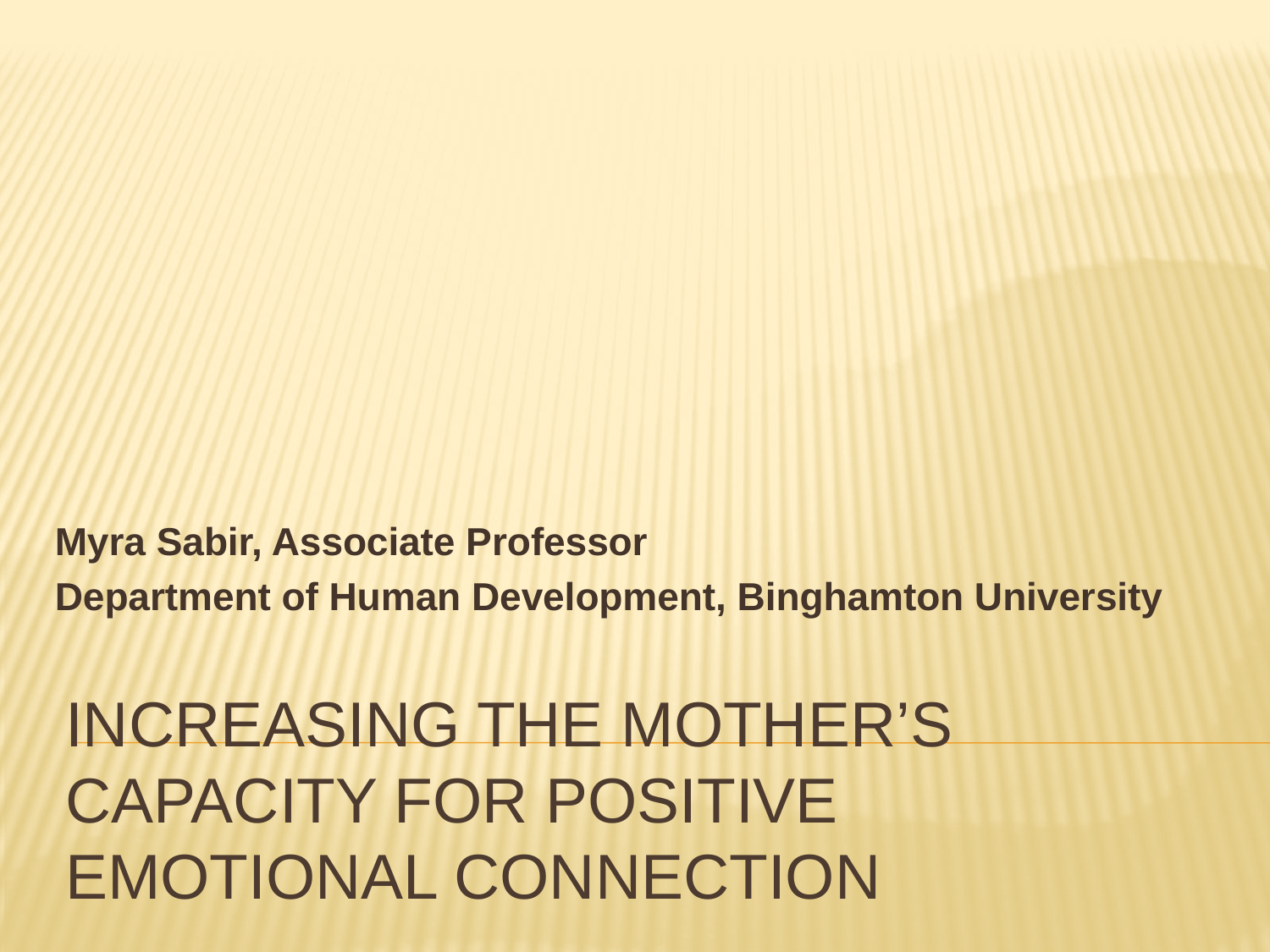

Myra Sabir, Associate Professor
Department of Human Development, Binghamton University
# Increasing the mother’s capacity for positive emotional connection